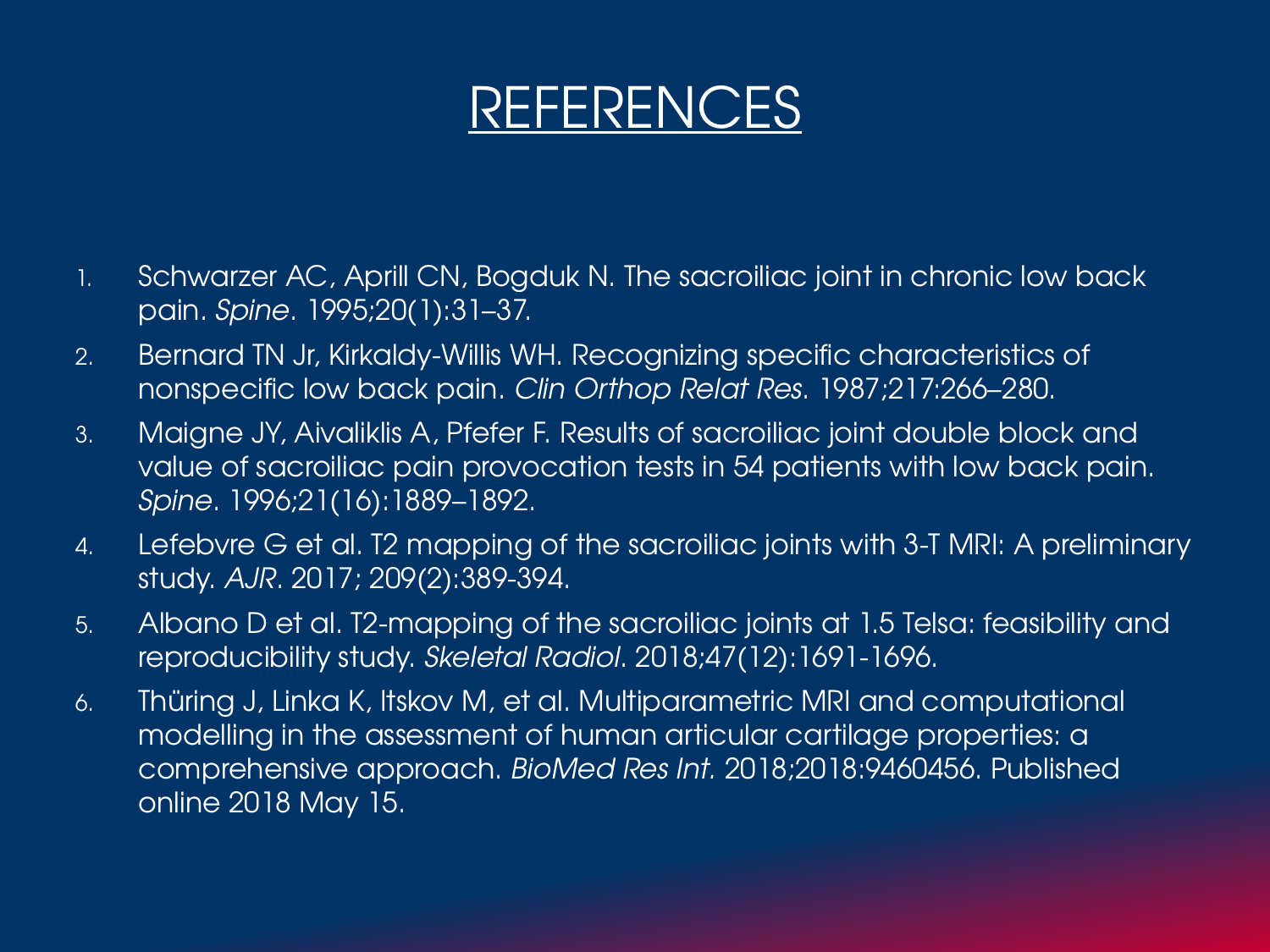

# REFERENCES
Schwarzer AC, Aprill CN, Bogduk N. The sacroiliac joint in chronic low back pain. Spine. 1995;20(1):31–37.
Bernard TN Jr, Kirkaldy-Willis WH. Recognizing specific characteristics of nonspecific low back pain. Clin Orthop Relat Res. 1987;217:266–280.
Maigne JY, Aivaliklis A, Pfefer F. Results of sacroiliac joint double block and value of sacroiliac pain provocation tests in 54 patients with low back pain. Spine. 1996;21(16):1889–1892.
Lefebvre G et al. T2 mapping of the sacroiliac joints with 3-T MRI: A preliminary study. AJR. 2017; 209(2):389-394.
Albano D et al. T2-mapping of the sacroiliac joints at 1.5 Telsa: feasibility and reproducibility study. Skeletal Radiol. 2018;47(12):1691-1696.
Thüring J, Linka K, Itskov M, et al. Multiparametric MRI and computational modelling in the assessment of human articular cartilage properties: a comprehensive approach. BioMed Res Int. 2018;2018:9460456. Published online 2018 May 15.